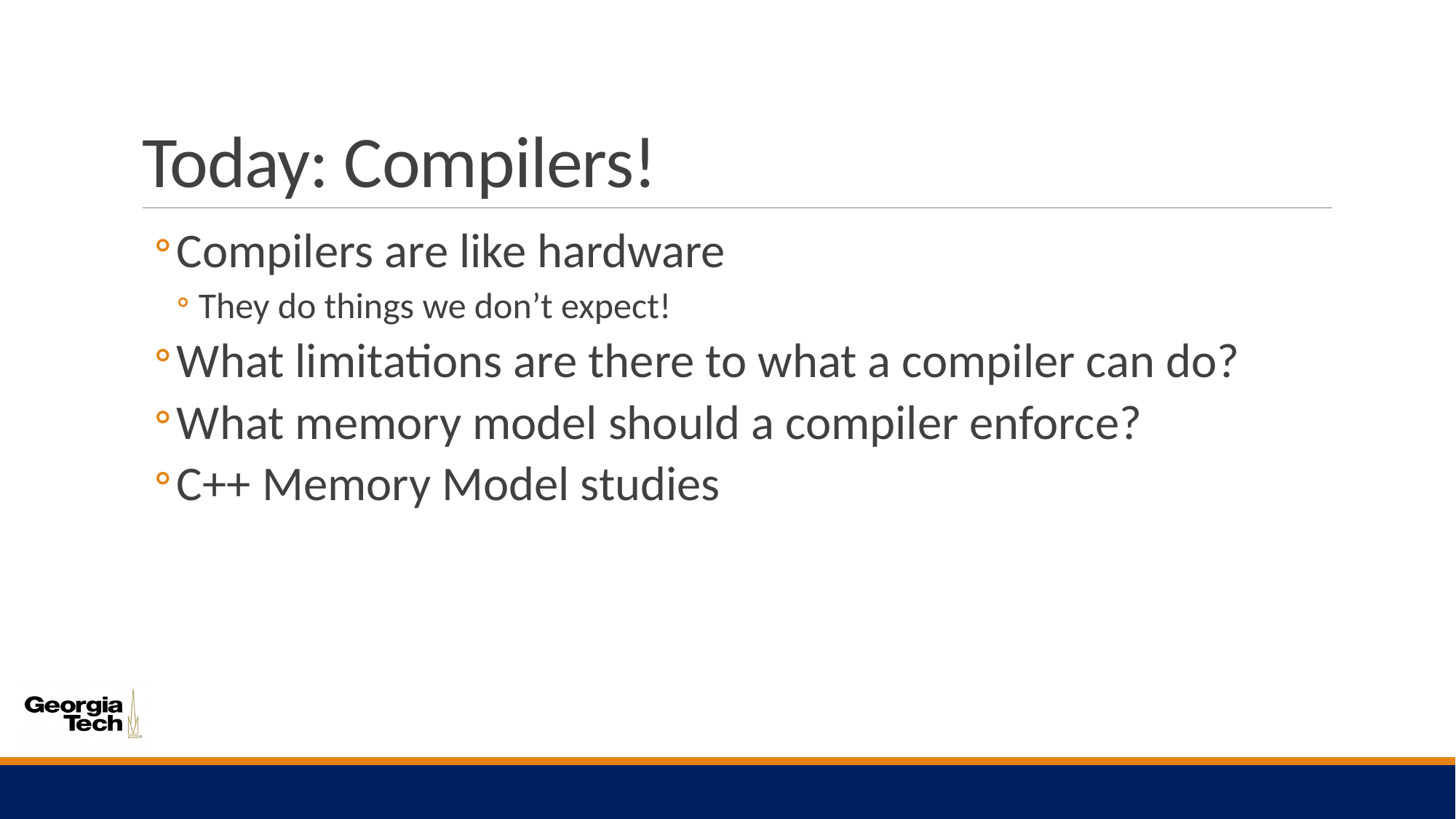

# Today: Compilers!
Compilers are like hardware
They do things we don’t expect!
What limitations are there to what a compiler can do?
What memory model should a compiler enforce?
C++ Memory Model studies